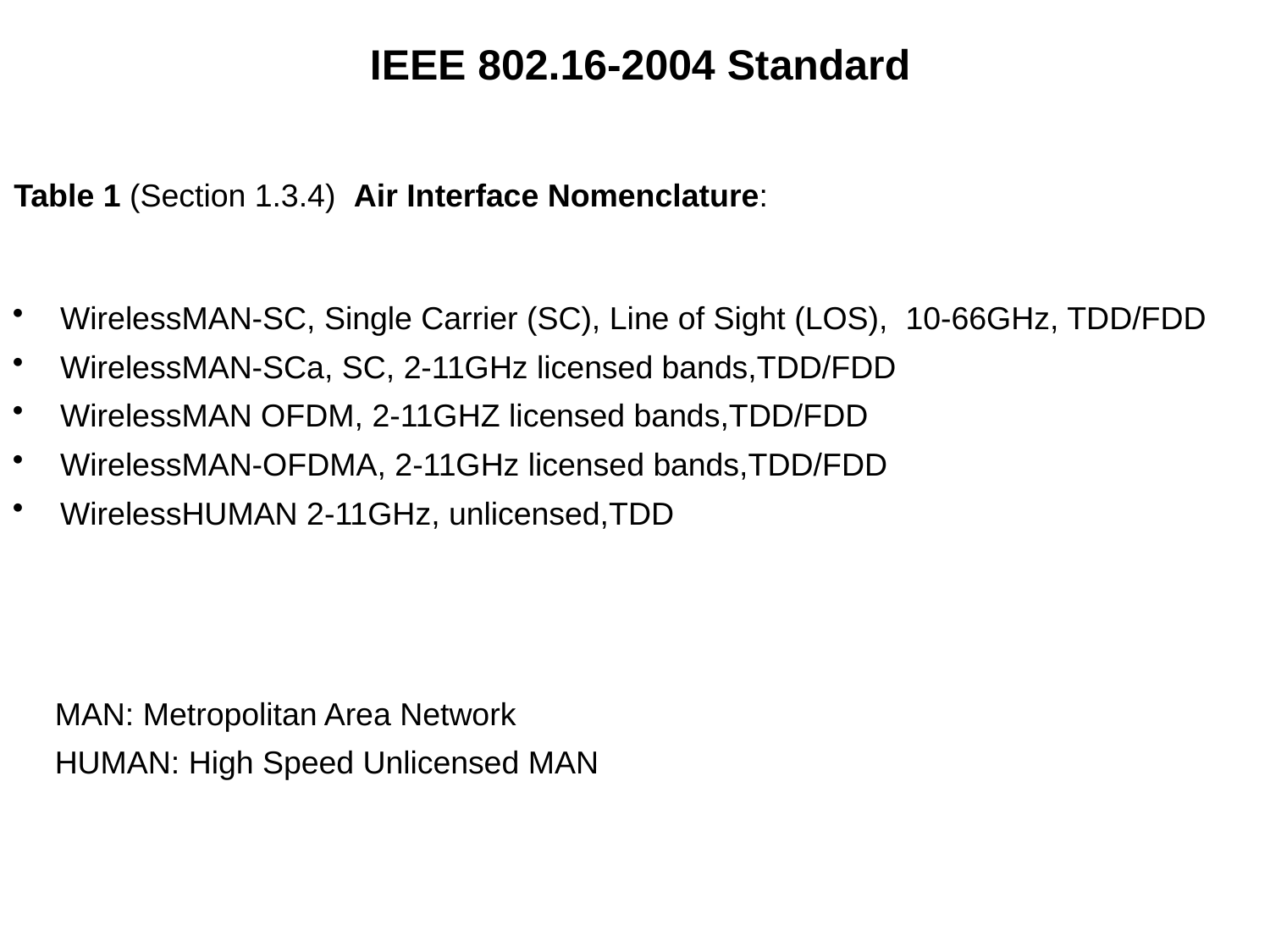

IEEE 802.16-2004 Standard
Table 1 (Section 1.3.4)  Air Interface Nomenclature:

WirelessMAN-SC, Single Carrier (SC), Line of Sight (LOS),  10-66GHz, TDD/FDD
WirelessMAN-SCa, SC, 2-11GHz licensed bands,TDD/FDD
WirelessMAN OFDM, 2-11GHZ licensed bands,TDD/FDD
WirelessMAN-OFDMA, 2-11GHz licensed bands,TDD/FDD
WirelessHUMAN 2-11GHz, unlicensed,TDD
MAN: Metropolitan Area Network
HUMAN: High Speed Unlicensed MAN